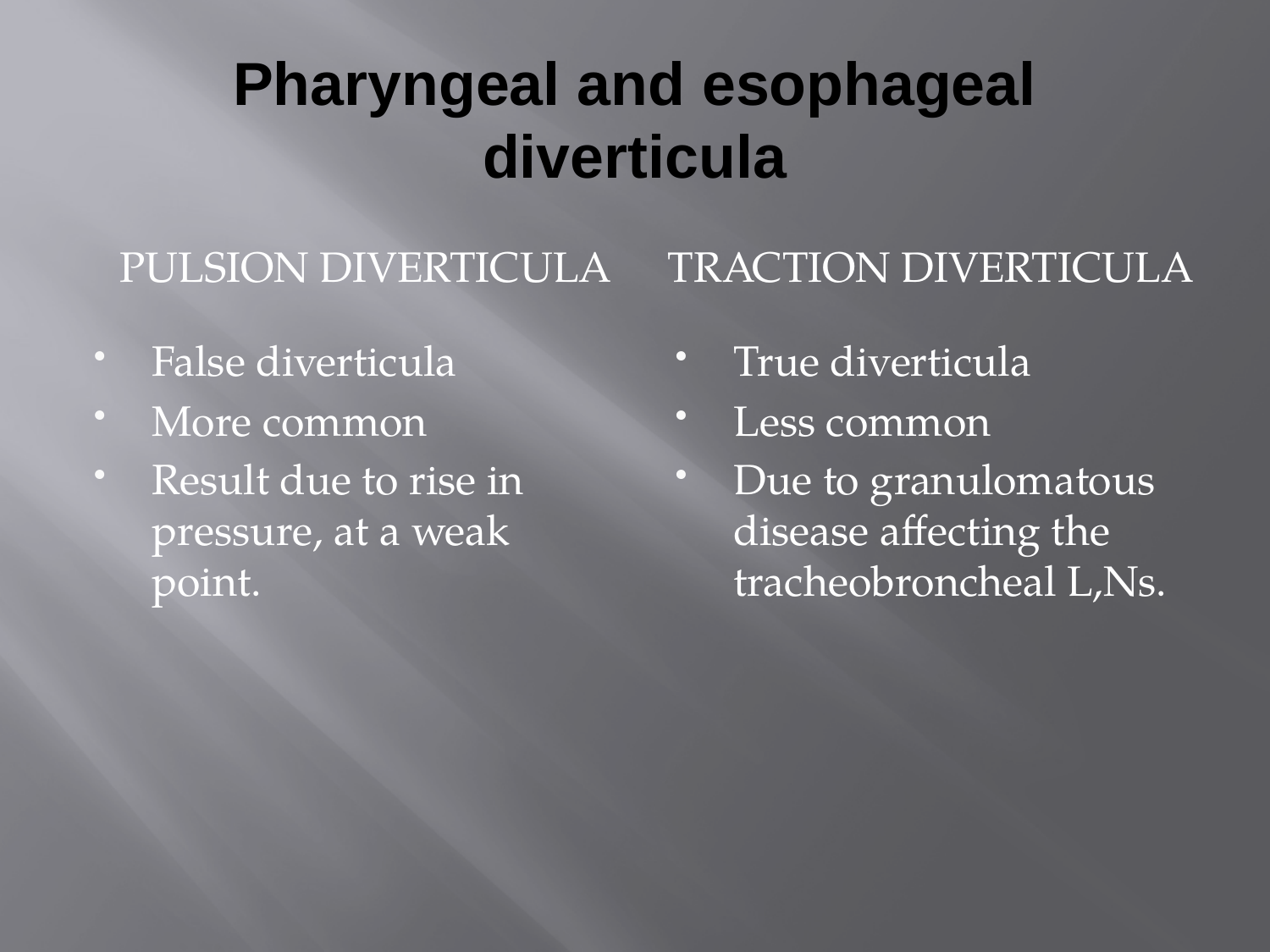

# Pharyngeal and esophageal diverticula
Pulsion diverticula
Traction diverticula
False diverticula
More common
Result due to rise in pressure, at a weak point.
True diverticula
Less common
Due to granulomatous disease affecting the tracheobroncheal L,Ns.